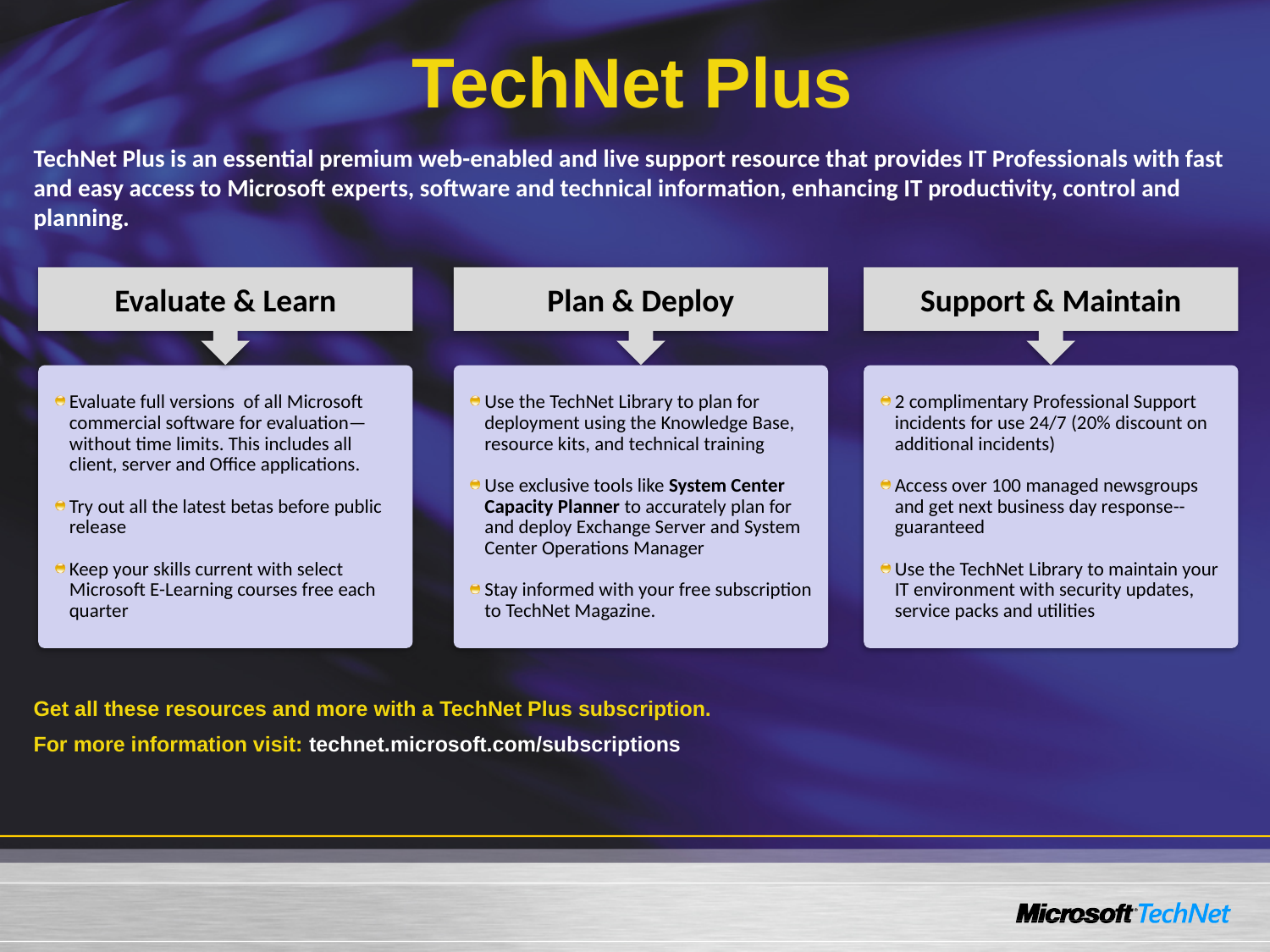

# TechNet Plus
TechNet Plus is an essential premium web-enabled and live support resource that provides IT Professionals with fast and easy access to Microsoft experts, software and technical information, enhancing IT productivity, control and planning.
Evaluate & Learn
Plan & Deploy
Support & Maintain
2 complimentary Professional Support incidents for use 24/7 (20% discount on additional incidents)

Access over 100 managed newsgroups and get next business day response--guaranteed

Use the TechNet Library to maintain your IT environment with security updates, service packs and utilities
Evaluate full versions  of all Microsoft commercial software for evaluation—without time limits. This includes all client, server and Office applications.

Try out all the latest betas before public release

Keep your skills current with select Microsoft E-Learning courses free each quarter
Use the TechNet Library to plan for deployment using the Knowledge Base, resource kits, and technical training

Use exclusive tools like System Center Capacity Planner to accurately plan for and deploy Exchange Server and System Center Operations Manager

Stay informed with your free subscription to TechNet Magazine.
Get all these resources and more with a TechNet Plus subscription.
For more information visit: technet.microsoft.com/subscriptions